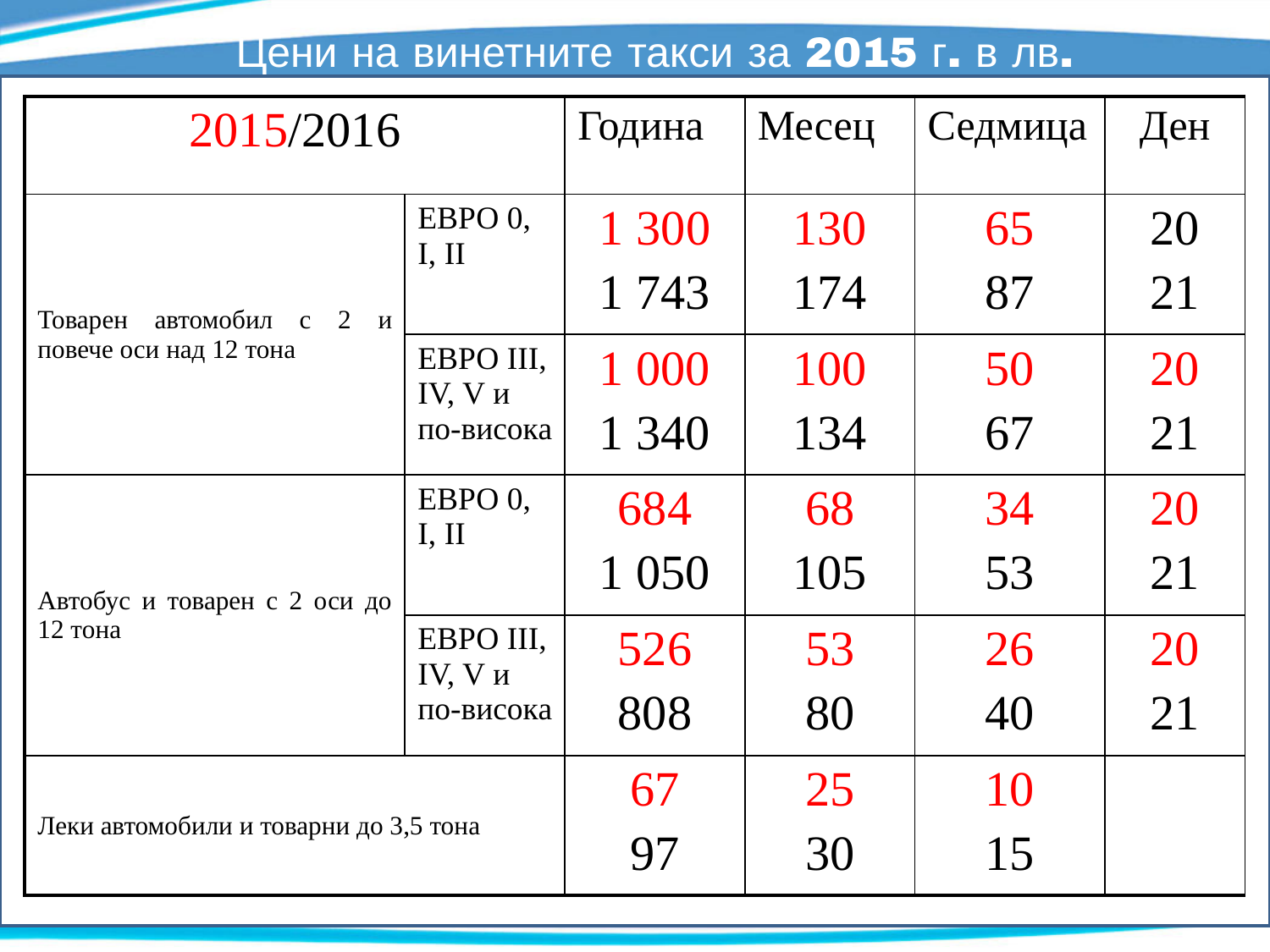

# Цени на винетните такси за 2015 г. в лв.

| 2015/2016 |  | Година | Месец | Седмица | Ден |
| --- | --- | --- | --- | --- | --- |
| Товарeн автомобил с 2 и повече оси над 12 тона | ЕВРО 0, І, ІІ | 1 300 1 743 | 130 174 | 65 87 | 20 21 |
|  | ЕВРО ІІІ, ІV, V и по-висока | 1 000 1 340 | 100 134 | 50 67 | 20 21 |
| Автобус и товарен с 2 оси до 12 тона | ЕВРО 0, І, ІІ | 684 1 050 | 68 105 | 34 53 | 20 21 |
|  | ЕВРО ІІІ, ІV, V и по-висока | 526 808 | 53 80 | 26 40 | 20 21 |
| Леки автомобили и товарни до 3,5 тона |  | 67 97 | 25 30 | 10 15 |  |